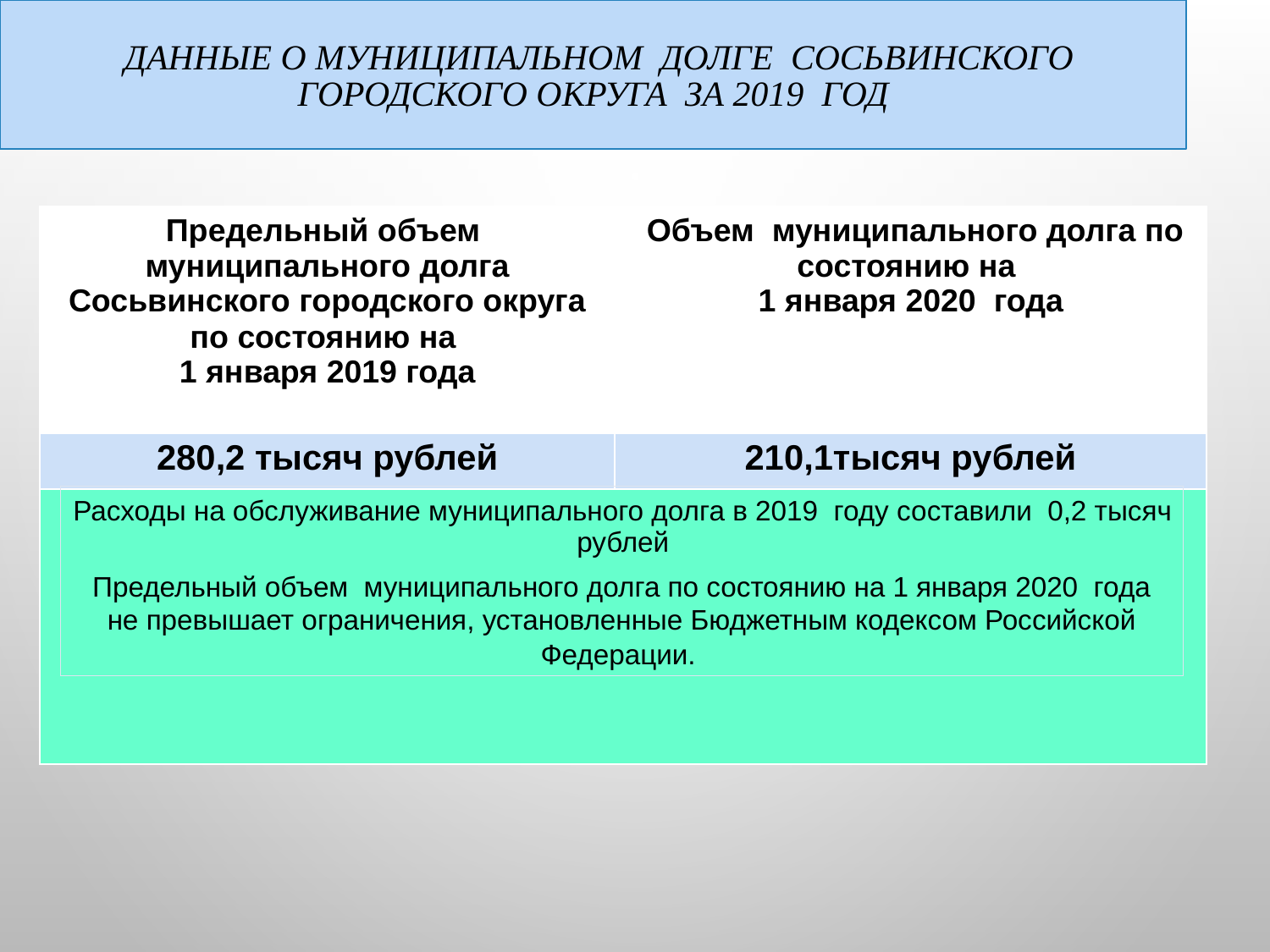

Данные о муниципальном  долге  Сосьвинского городского округа  за 2019  год
| Предельный объем муниципального долга Сосьвинского городского округа по состоянию на 1 января 2019 года | Объем муниципального долга по состоянию на 1 января 2020 года |
| --- | --- |
| 280,2 тысяч рублей | 210,1тысяч рублей |
| Расходы на обслуживание муниципального долга в 2019 году составили 0,2 тысяч рублей |  |

Предельный объем  муниципального долга по состоянию на 1 января 2020  года не превышает ограничения, установленные Бюджетным кодексом Российской Федерации.